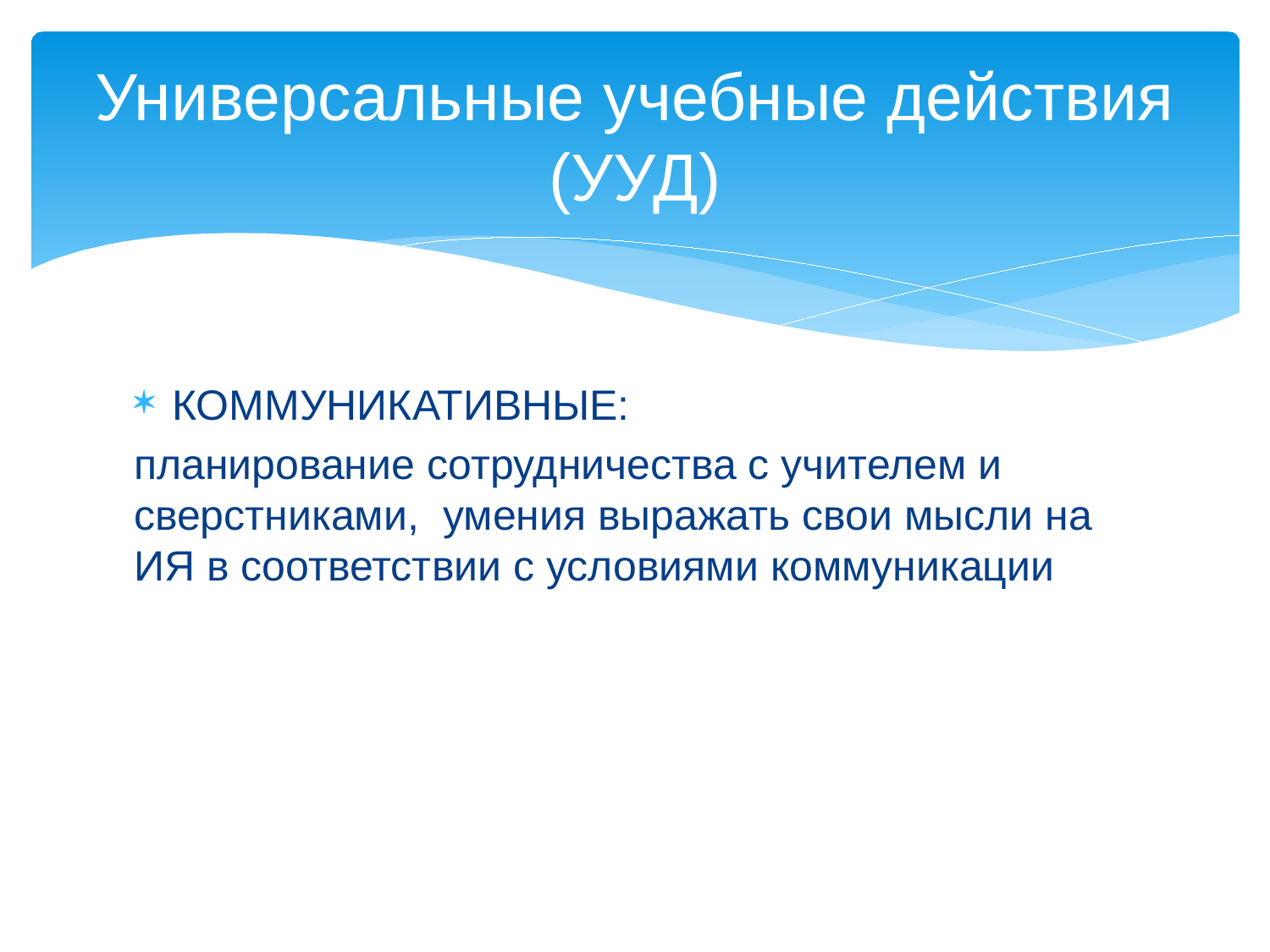

# Универсальные учебные действия (УУД)
КОММУНИКАТИВНЫЕ:
планирование сотрудничества с учителем и сверстниками,  умения выражать свои мысли на ИЯ в соответствии с условиями коммуникации